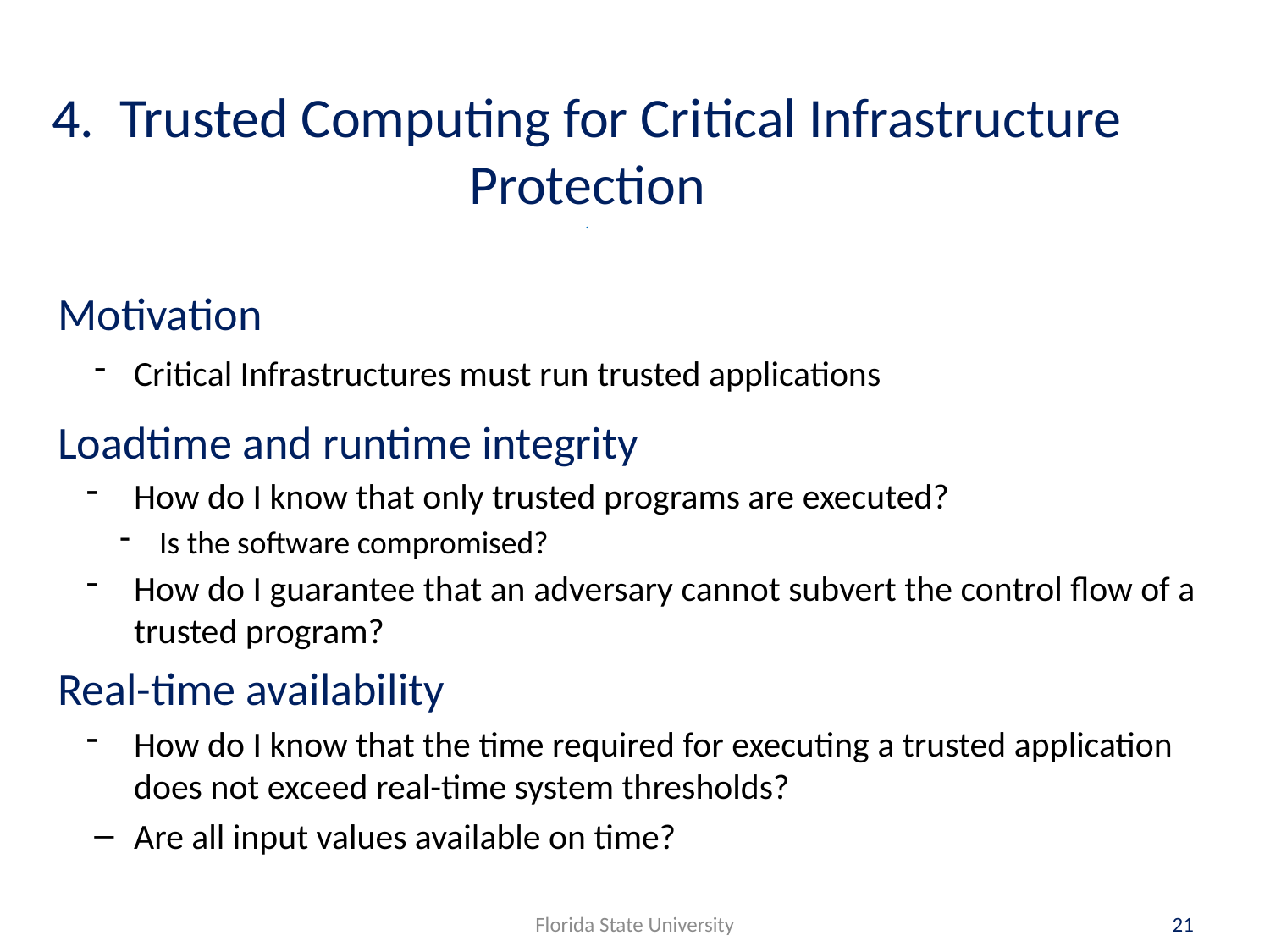

# 4.  Trusted Computing for Critical Infrastructure Protection .
Motivation
Critical Infrastructures must run trusted applications
Loadtime and runtime integrity
How do I know that only trusted programs are executed?
Is the software compromised?
How do I guarantee that an adversary cannot subvert the control flow of a trusted program?
Real-time availability
How do I know that the time required for executing a trusted application does not exceed real-time system thresholds?
Are all input values available on time?

Florida State University
21